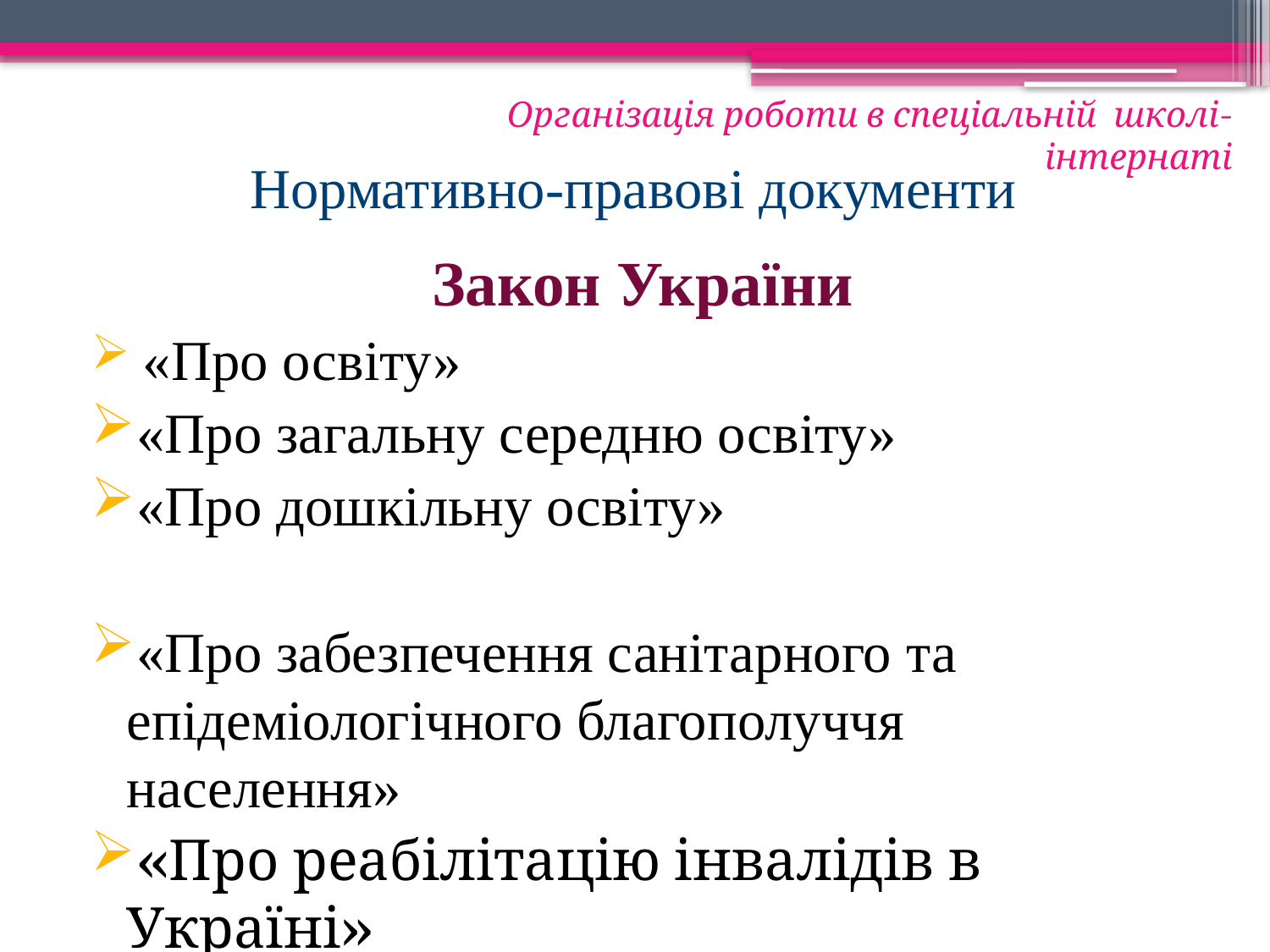

Організація роботи в спеціальній  школі-інтернаті
# Нормативно-правові документи
Закон України
 «Про освіту»
«Про загальну середню освіту»
«Про дошкільну освіту»

«Про забезпечення санітарного та епідеміологічного благополуччя населення»
«Про реабілітацію інвалідів в Україні»